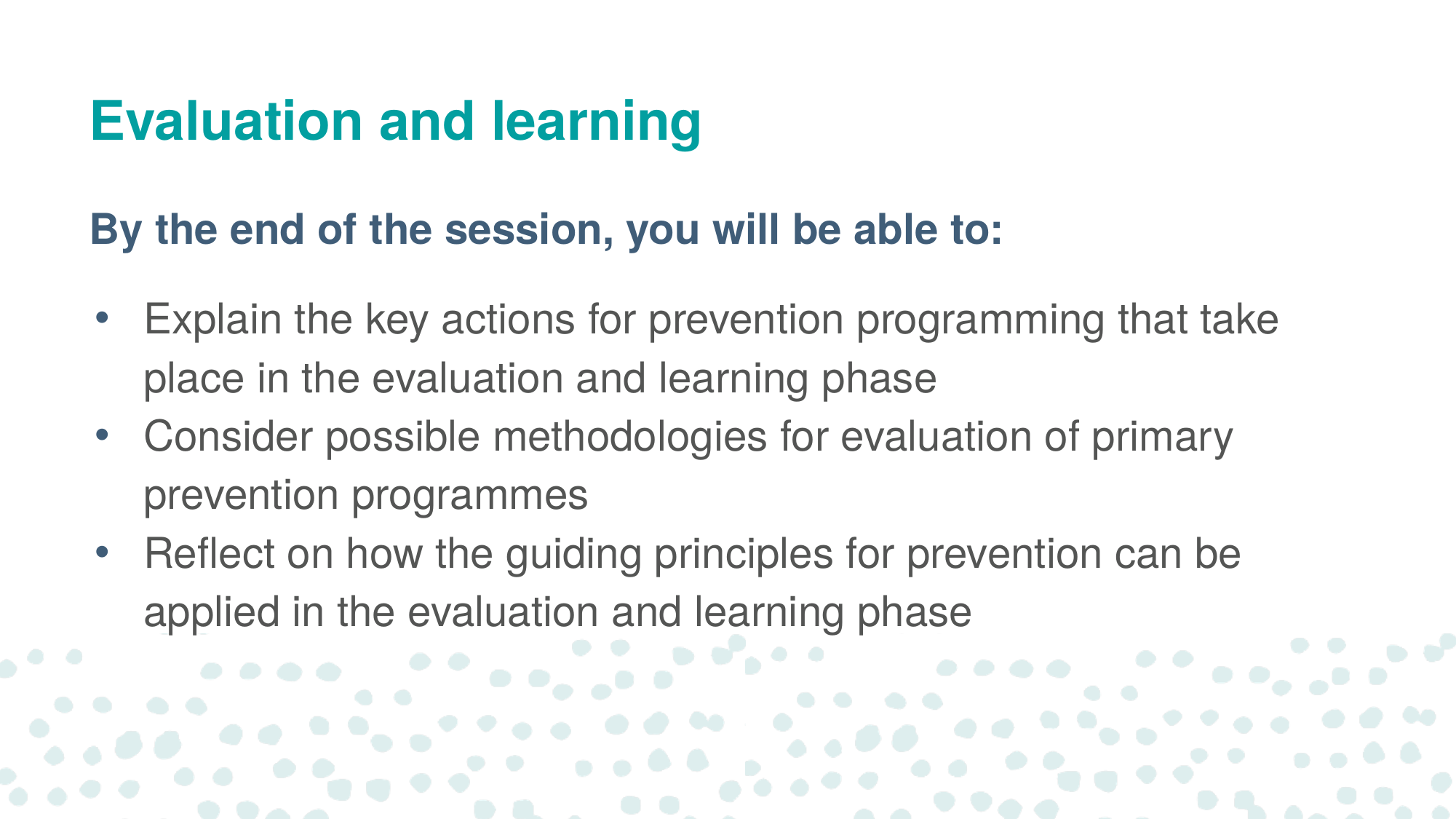

# Evaluation and learning
By the end of the session, you will be able to:
Explain the key actions for prevention programming that take place in the evaluation and learning phase
Consider possible methodologies for evaluation of primary prevention programmes
Reflect on how the guiding principles for prevention can be applied in the evaluation and learning phase